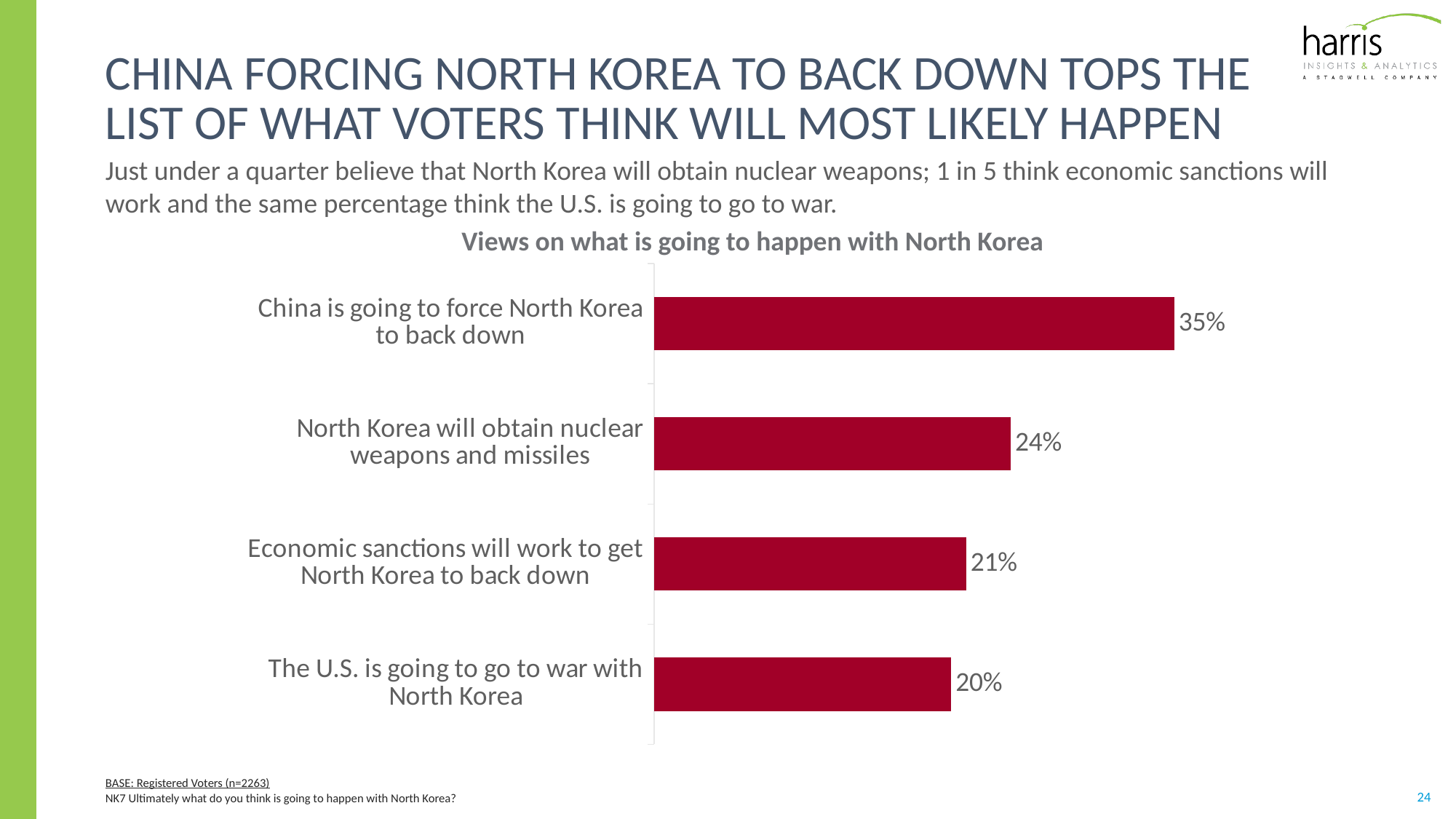

# china forcing north korea to back down tops the list of what voters think will most likely happen
Just under a quarter believe that North Korea will obtain nuclear weapons; 1 in 5 think economic sanctions will work and the same percentage think the U.S. is going to go to war.
Views on what is going to happen with North Korea

### Chart

| Category |  |
|---|---|
| The U.S. is going to go to war with North Korea | 0.2 |
| Economic sanctions will work to get North Korea to back down | 0.21 |
| North Korea will obtain nuclear weapons and missiles | 0.24 |
| China is going to force North Korea to back down | 0.35 |
BASE: Registered Voters (n=2263)
NK7 Ultimately what do you think is going to happen with North Korea?